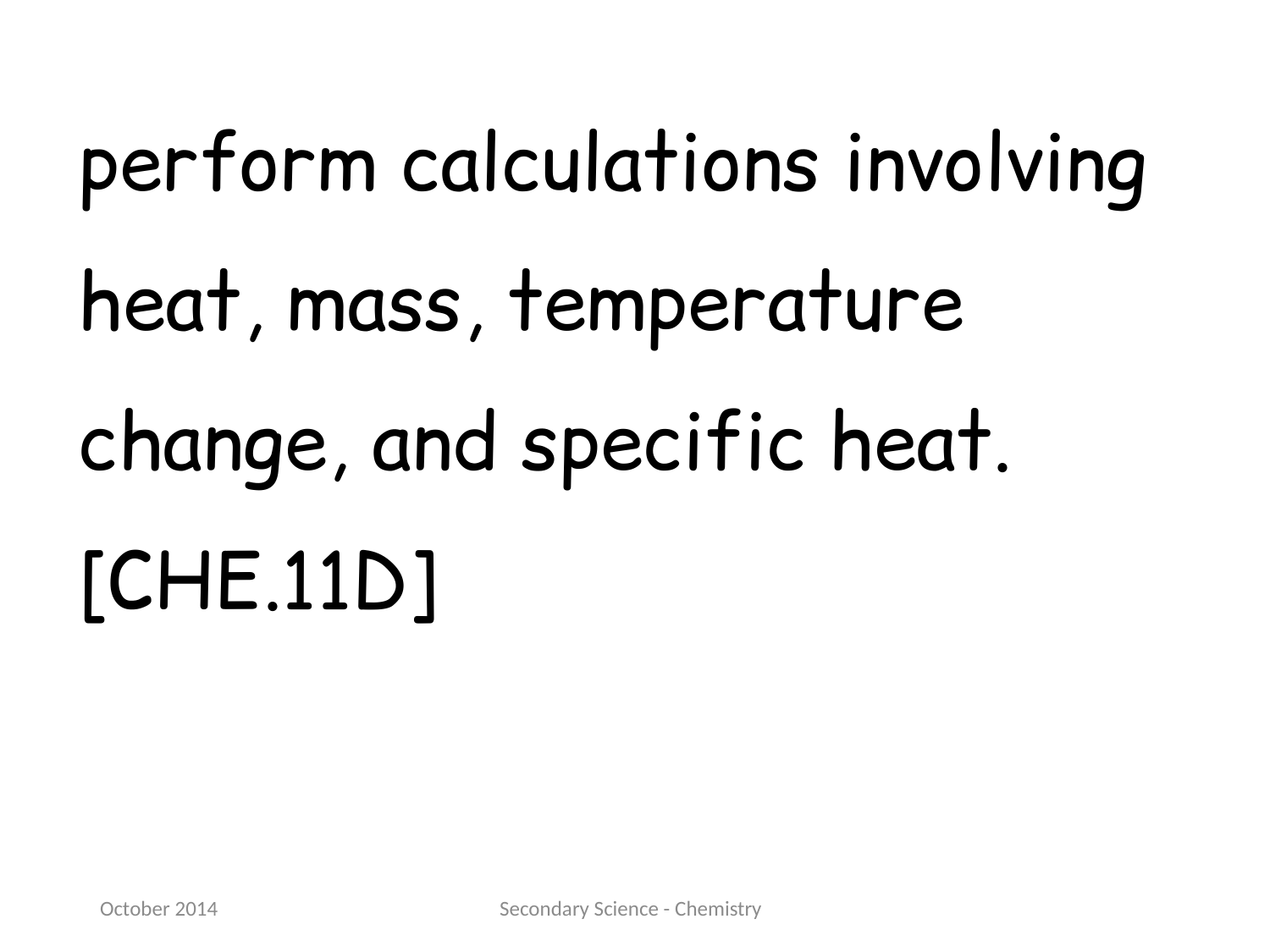

perform calculations involving heat, mass, temperature change, and specific heat.[CHE.11D]
October 2014
Secondary Science - Chemistry